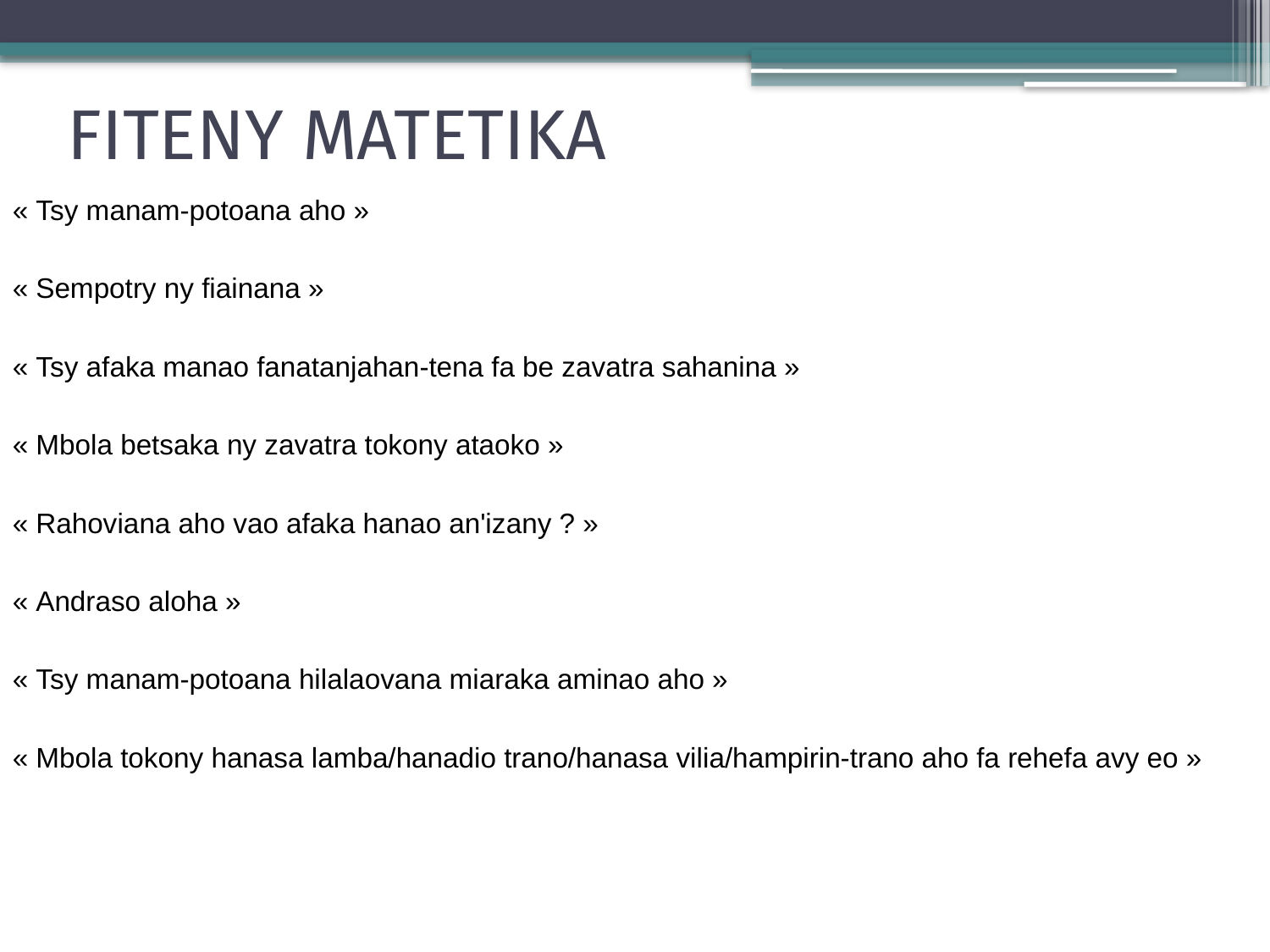

# FITENY MATETIKA
« Tsy manam-potoana aho »

« Sempotry ny fiainana »

« Tsy afaka manao fanatanjahan-tena fa be zavatra sahanina »

« Mbola betsaka ny zavatra tokony ataoko »

« Rahoviana aho vao afaka hanao an'izany ? »

« Andraso aloha »

« Tsy manam-potoana hilalaovana miaraka aminao aho »

« Mbola tokony hanasa lamba/hanadio trano/hanasa vilia/hampirin-trano aho fa rehefa avy eo »